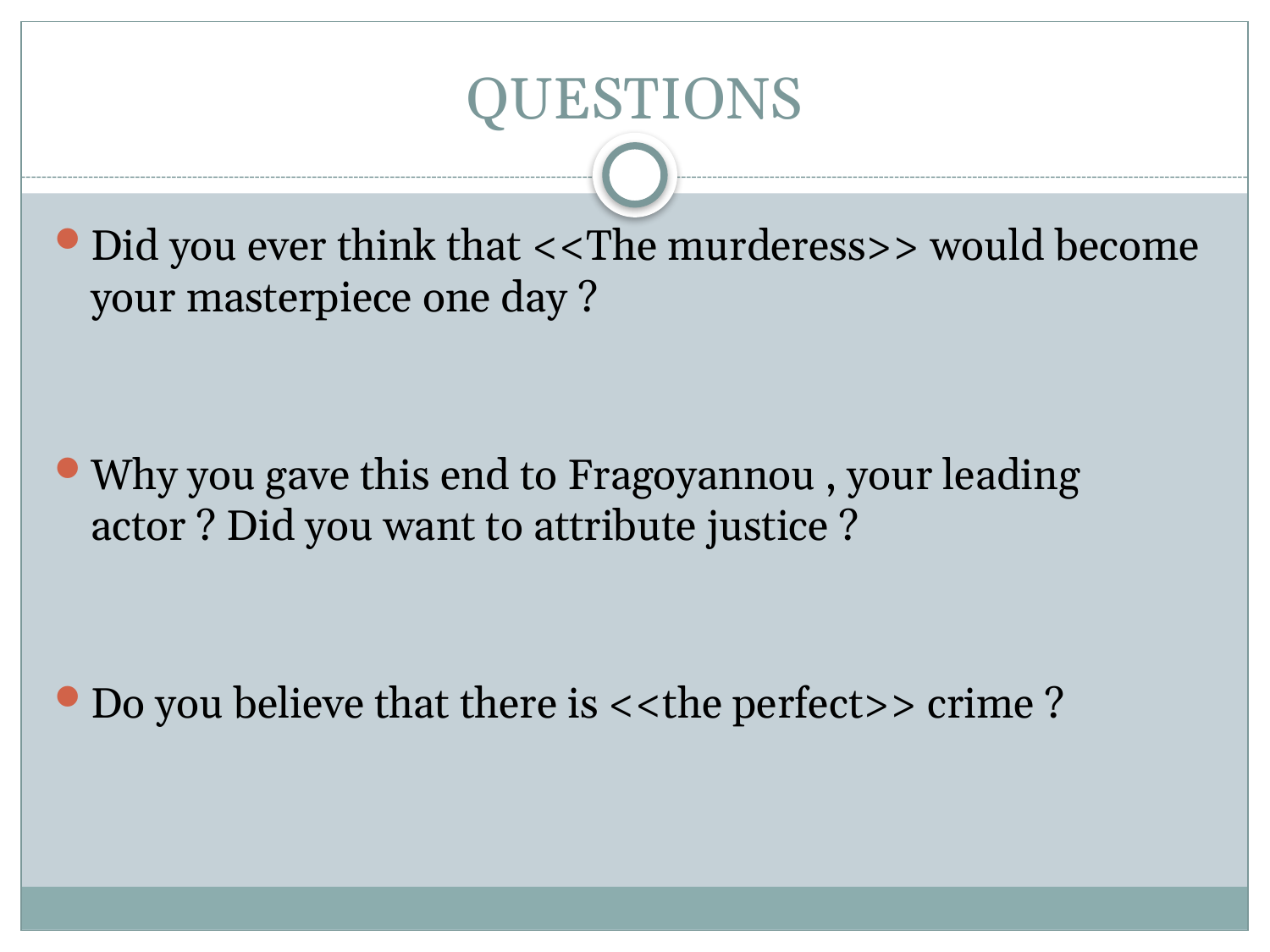

# QUESTIONS
Did you ever think that <<The murderess>> would become your masterpiece one day ?

Why you gave this end to Fragoyannou , your leading actor ? Did you want to attribute justice ?

Do you believe that there is <<the perfect>> crime ?